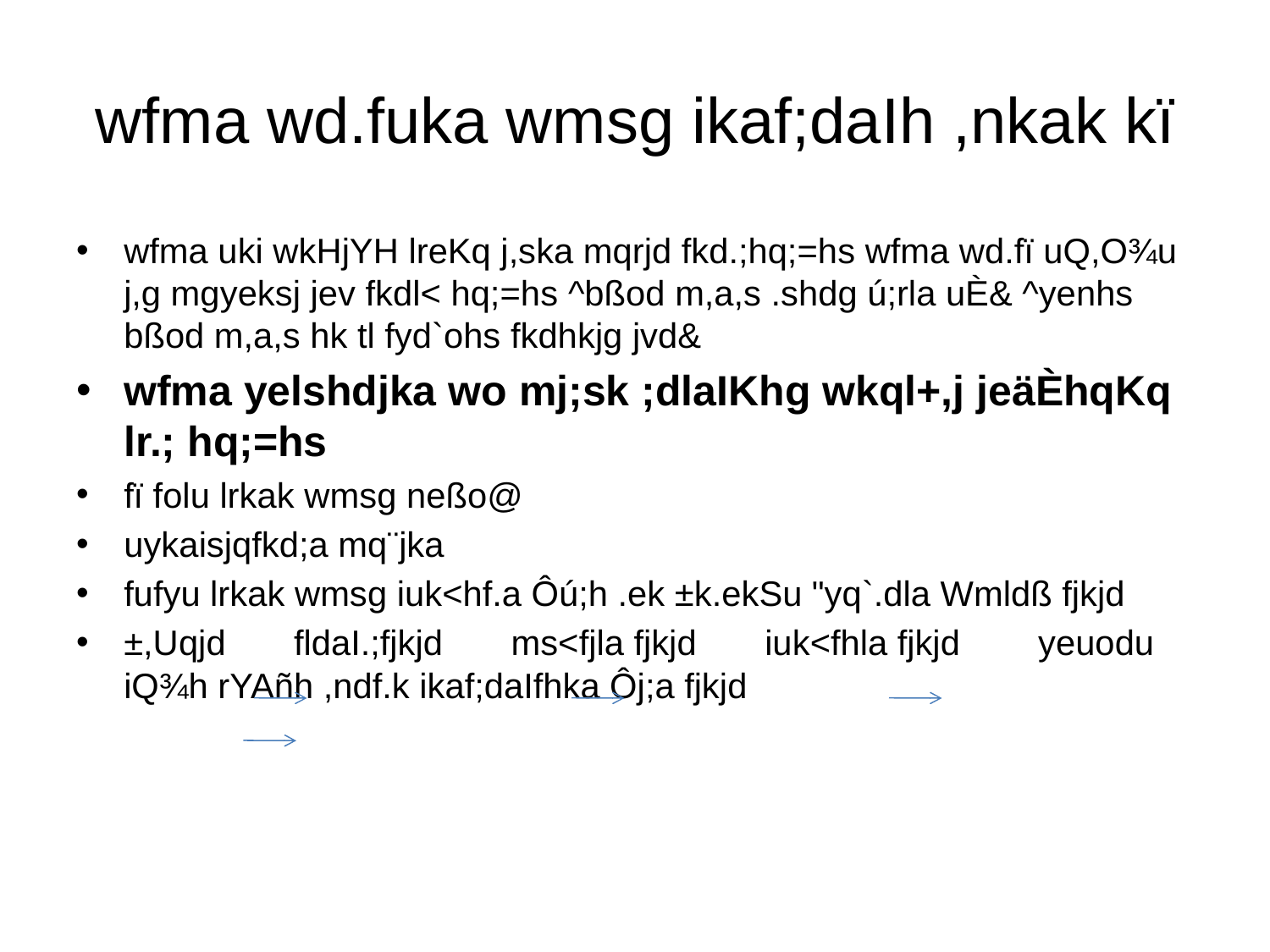

# wfma wd.fuka wmsg ikaf;daIh ,nkak kï
wfma uki wkHjYH lreKq j,ska mqrjd fkd.;hq;=hs wfma wd.fï uQ,O¾u j,g mgyeksj jev fkdl< hq;=hs ^bßod m,a,s .shdg ú;rla uÈ& ^yenhs bßod m,a,s hk tl fyd`ohs fkdhkjg jvd&
wfma yelshdjka wo mj;sk ;dlaIKhg wkql+,j jeäÈhqKq lr.; hq;=hs
fï folu lrkak wmsg neßo@
uykaisjqfkd;a mq¨jka
fufyu lrkak wmsg iuk<hf.a Ôú;h .ek ±k.ekSu "yq`.dla Wmldß fjkjd
±,Uqjd       fldaI.;fjkjd       ms<fjla fjkjd       iuk<fhla fjkjd        yeuodu iQ¾h rYAñh ,ndf.k ikaf;daIfhka Ôj;a fjkjd